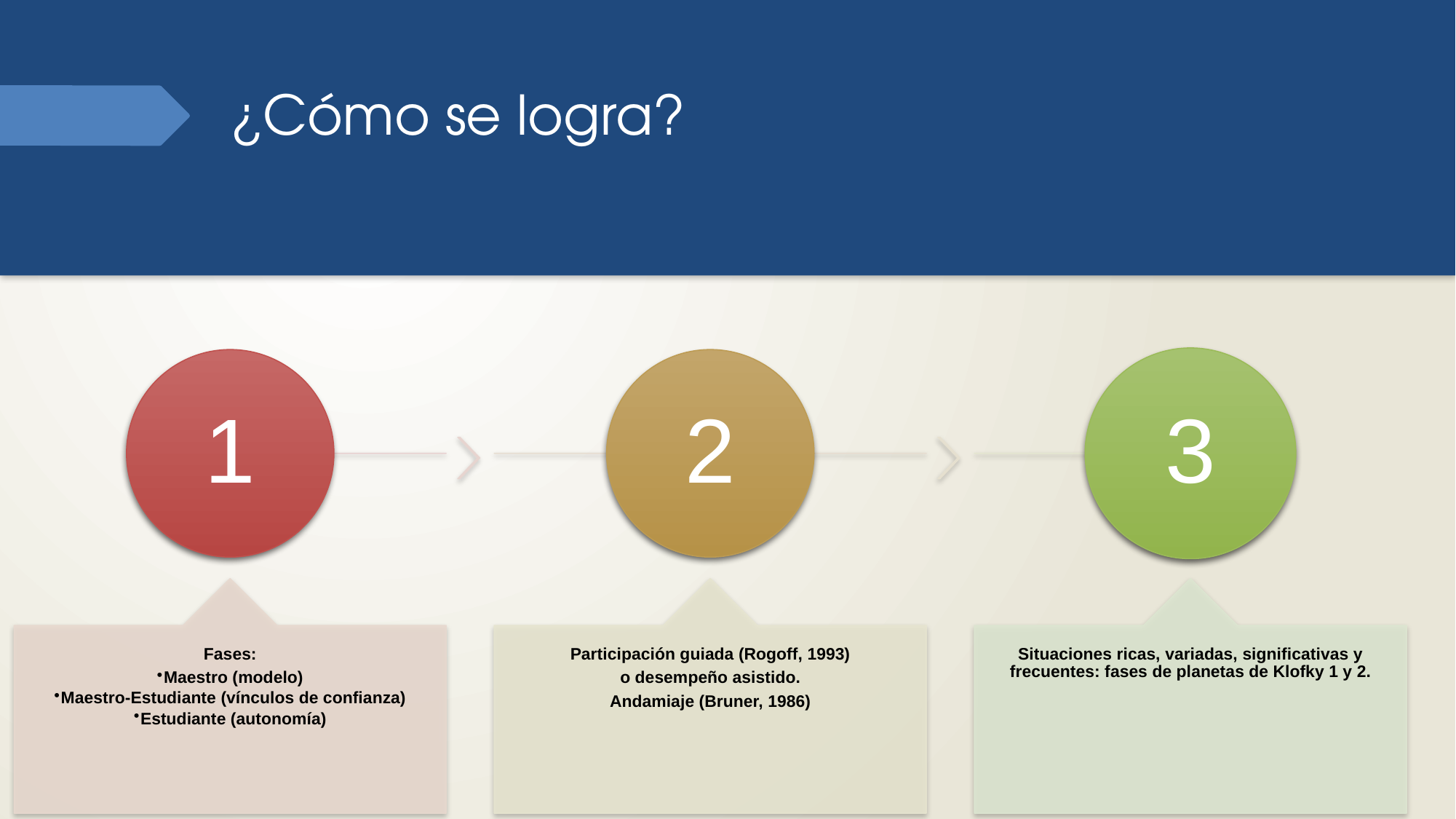

# ¿Cómo se logra?

1
Fases:
Maestro (modelo)
Maestro-Estudiante (vínculos de confianza)
Estudiante (autonomía)
2
Participación guiada (Rogoff, 1993)
o desempeño asistido.
Andamiaje (Bruner, 1986)
3
Situaciones ricas, variadas, significativas y frecuentes: fases de planetas de Klofky 1 y 2.